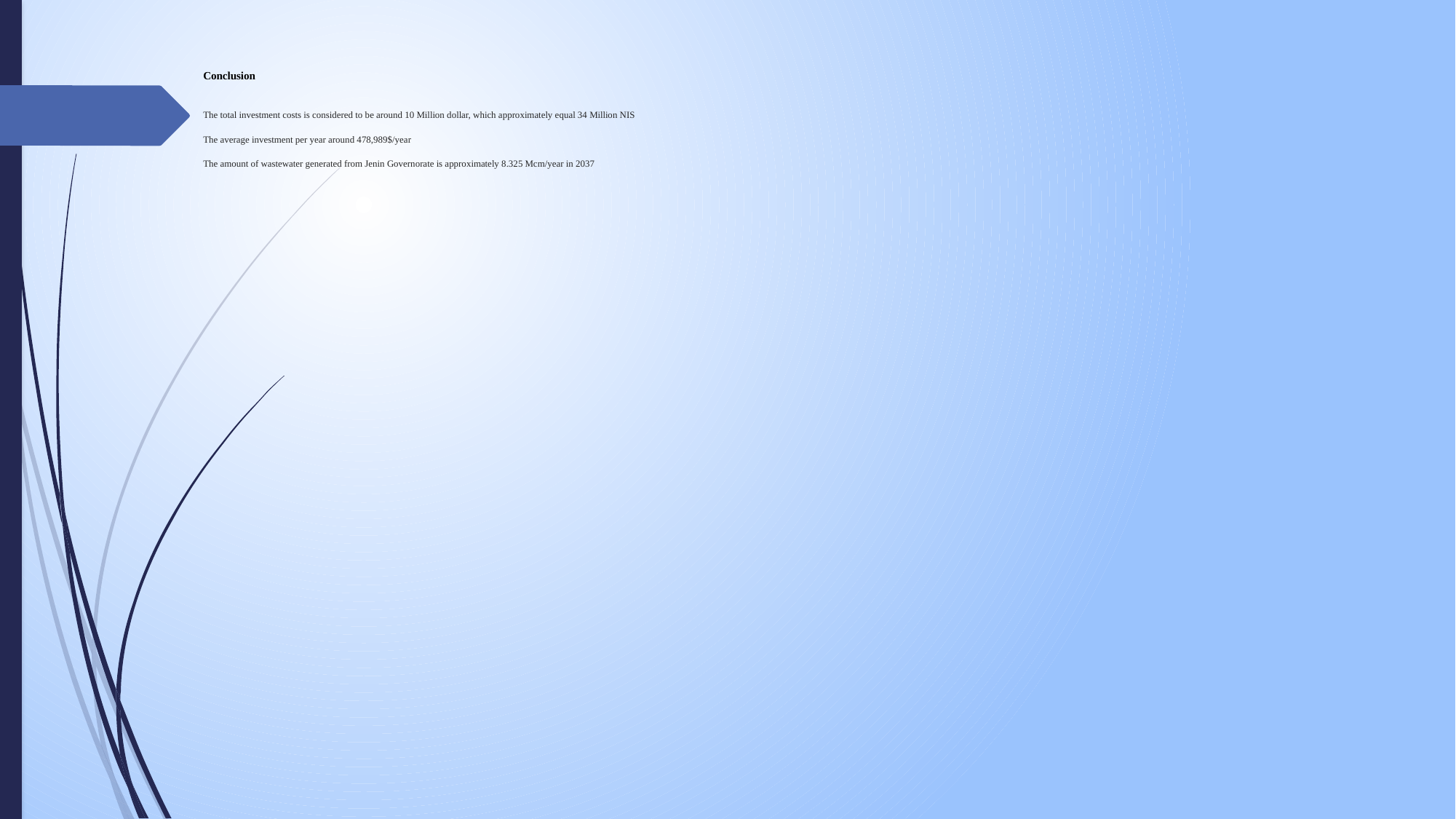

# Conclusion The total investment costs is considered to be around 10 Million dollar, which approximately equal 34 Million NIS The average investment per year around 478,989$/year The amount of wastewater generated from Jenin Governorate is approximately 8.325 Mcm/year in 2037